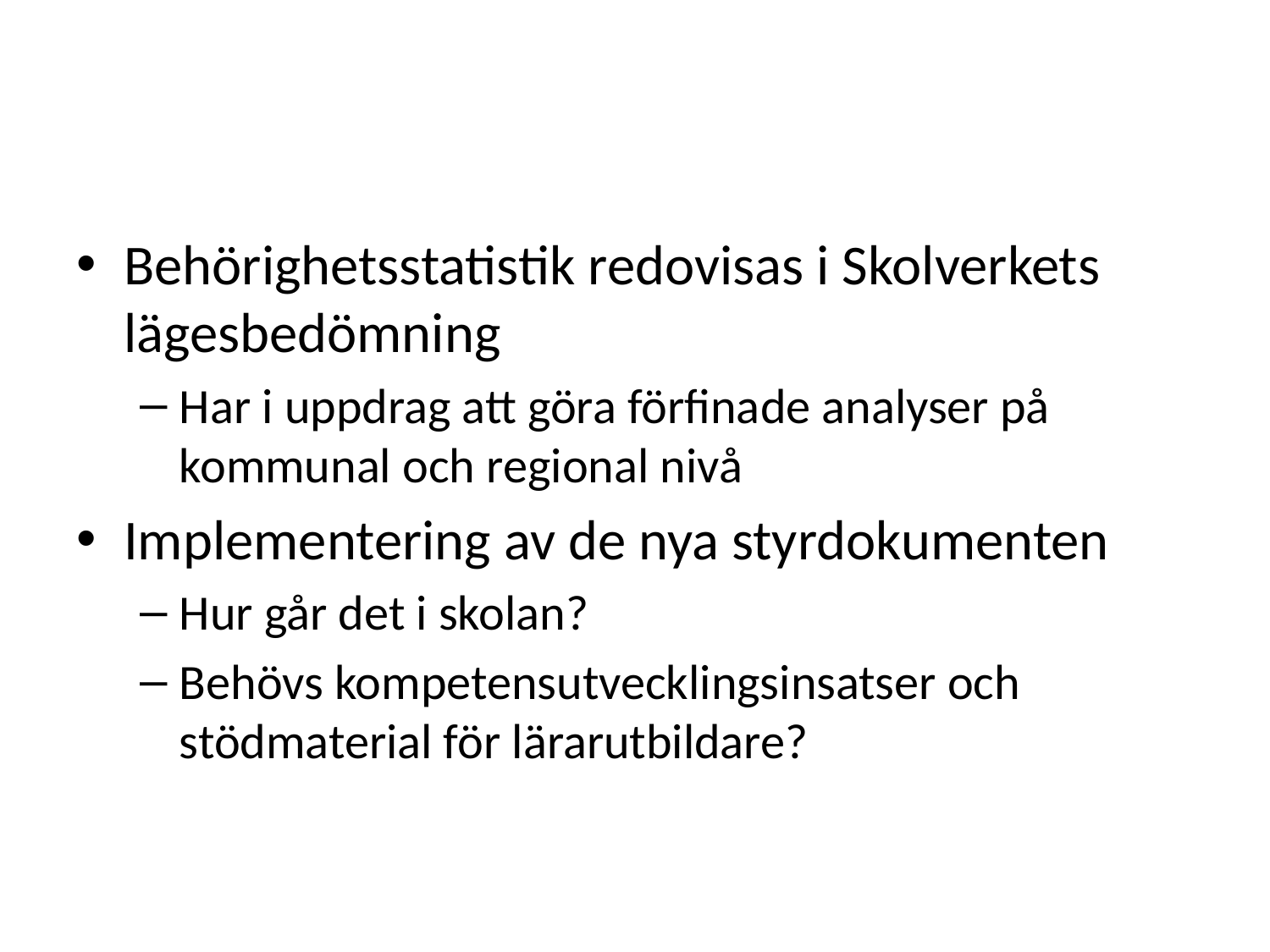

#
Behörighetsstatistik redovisas i Skolverkets lägesbedömning
Har i uppdrag att göra förfinade analyser på kommunal och regional nivå
Implementering av de nya styrdokumenten
Hur går det i skolan?
Behövs kompetensutvecklingsinsatser och stödmaterial för lärarutbildare?